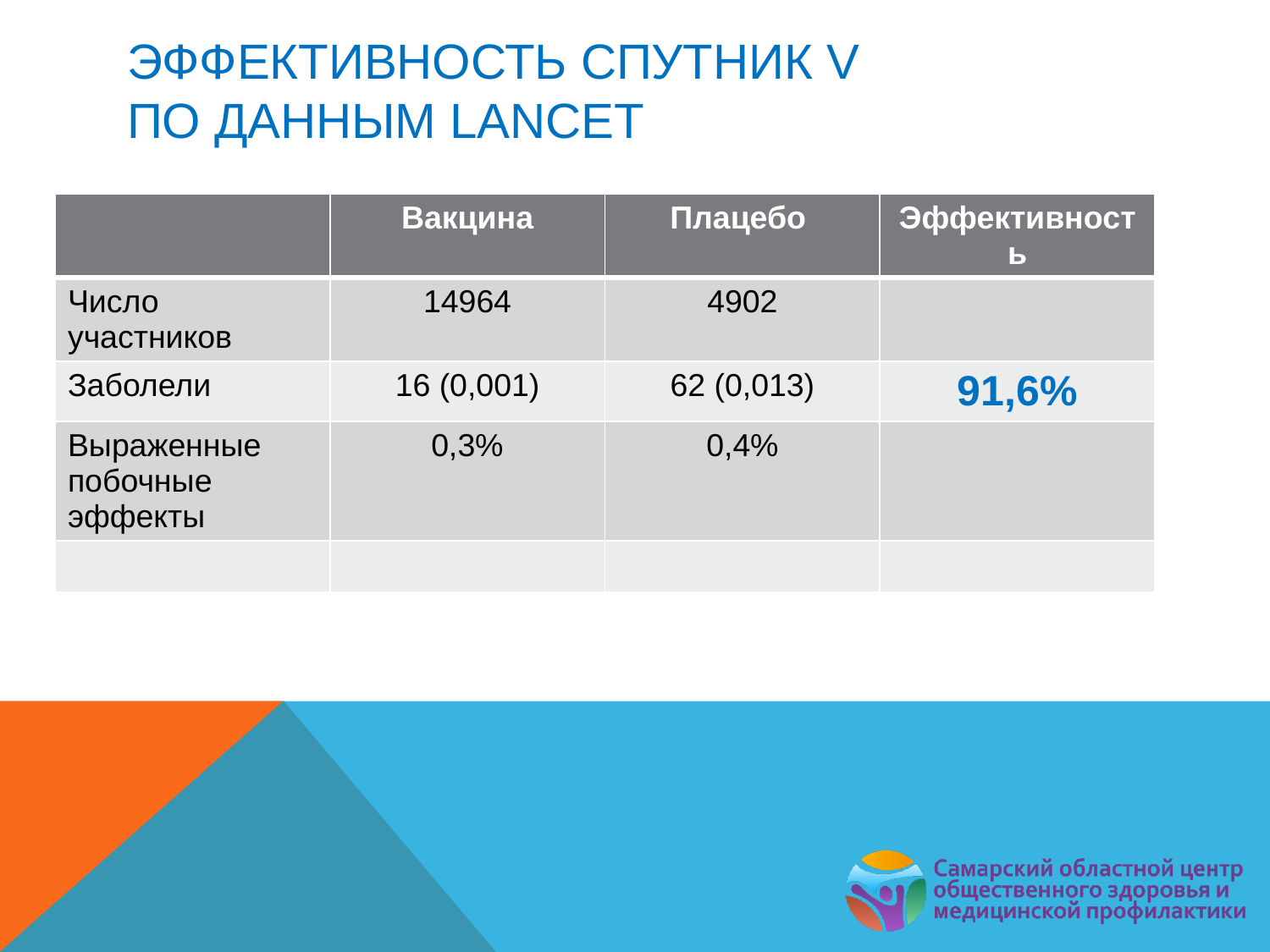

# ЭФФЕКТИВНОСТЬ СПУТНИК V по ДАННЫМ LANCET
|  | Вакцина | Плацебо | Эффективность |
| --- | --- | --- | --- |
| Число участников | 14964 | 4902 |  |
| Заболели | 16 (0,001) | 62 (0,013) | 91,6% |
| Выраженные побочные эффекты | 0,3% | 0,4% |  |
|  |  |  |  |